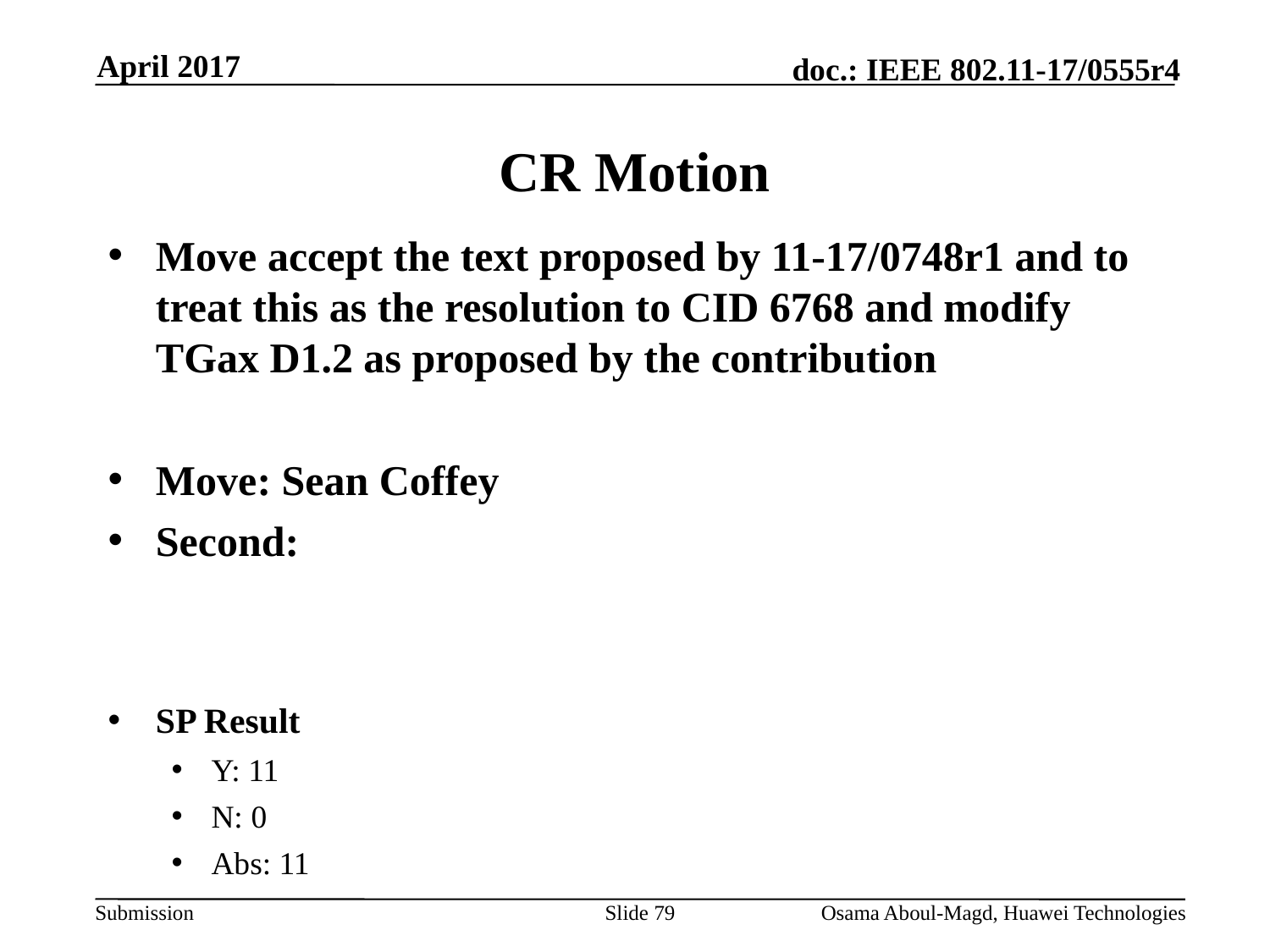

April 2017
# CR Motion
Move accept the text proposed by 11-17/0748r1 and to treat this as the resolution to CID 6768 and modify TGax D1.2 as proposed by the contribution

Move: Sean Coffey
Second:

SP Result
Y: 11
N: 0
Abs: 11

Slide 79
Osama Aboul-Magd, Huawei Technologies